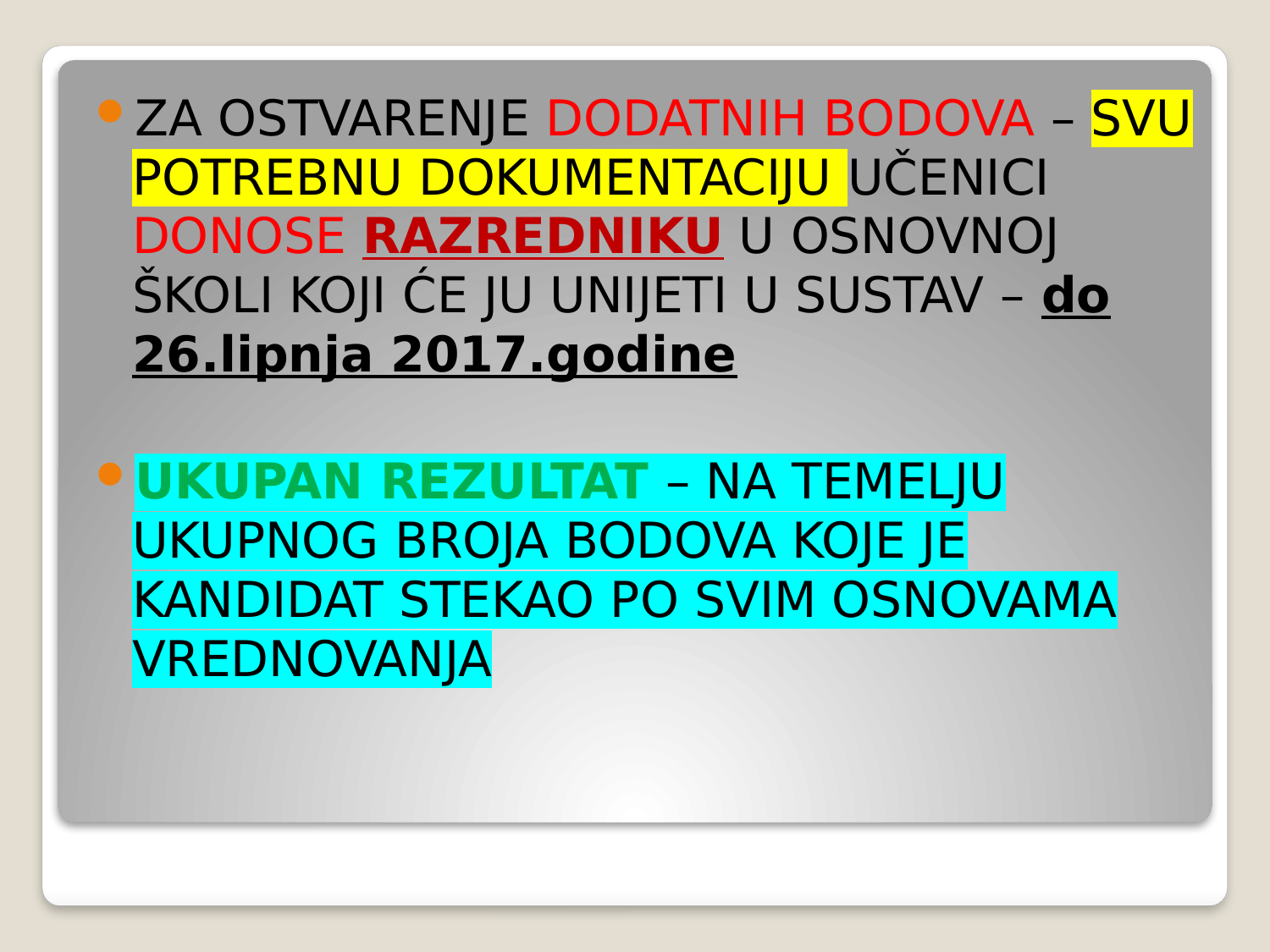

ZA OSTVARENJE DODATNIH BODOVA – SVU POTREBNU DOKUMENTACIJU UČENICI DONOSE RAZREDNIKU U OSNOVNOJ ŠKOLI KOJI ĆE JU UNIJETI U SUSTAV – do 26.lipnja 2017.godine

UKUPAN REZULTAT – NA TEMELJU UKUPNOG BROJA BODOVA KOJE JE KANDIDAT STEKAO PO SVIM OSNOVAMA VREDNOVANJA